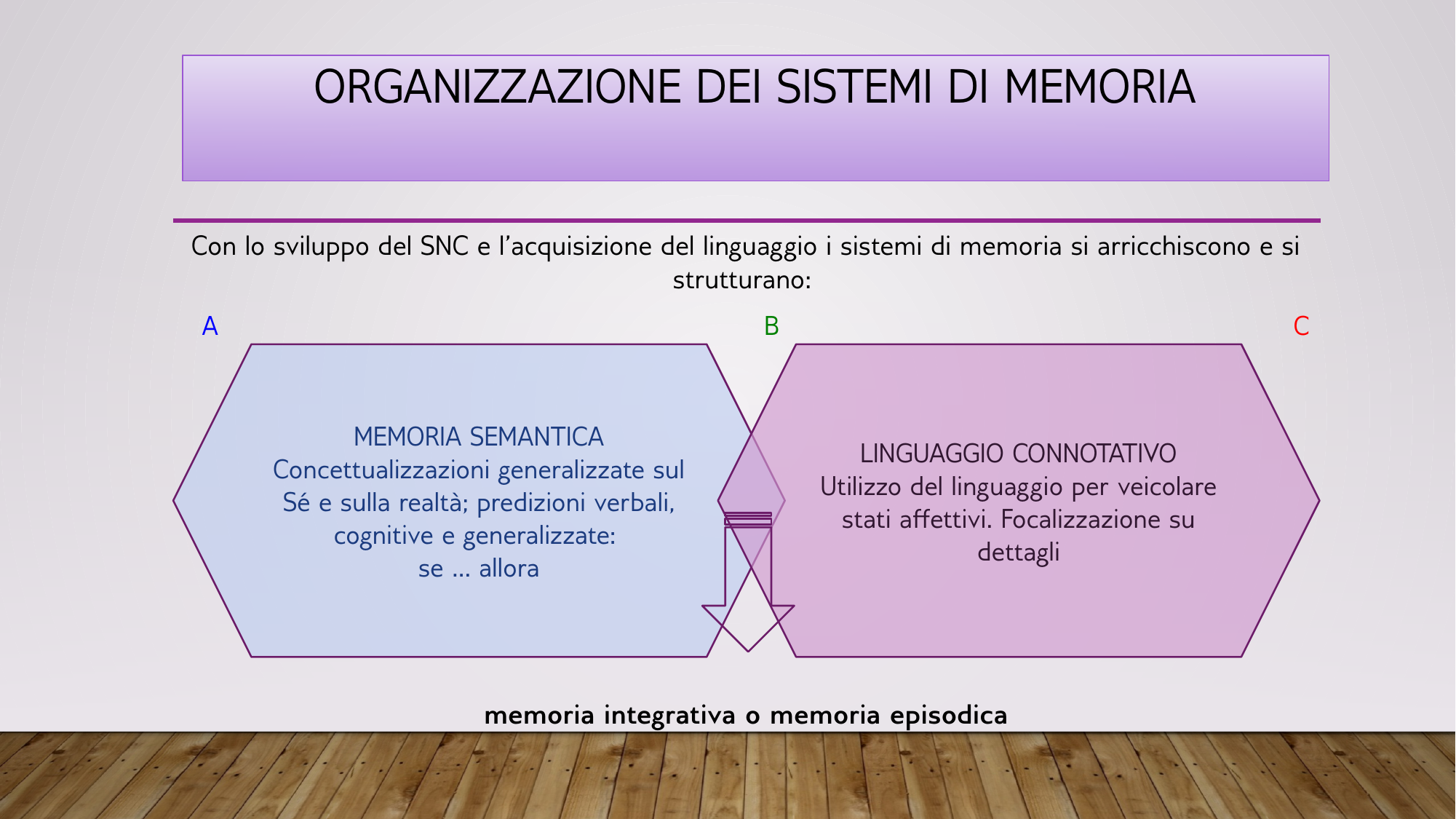

# Organizzazione dei sistemi di memoria
Con lo sviluppo del SNC e l’acquisizione del linguaggio i sistemi di memoria si arricchiscono e si strutturano:

memoria integrativa o memoria episodica
A					  B					C
LINGUAGGIO CONNOTATIVO
Utilizzo del linguaggio per veicolare stati affettivi. Focalizzazione su dettagli
MEMORIA SEMANTICA
Concettualizzazioni generalizzate sul Sé e sulla realtà; predizioni verbali, cognitive e generalizzate:
se … allora